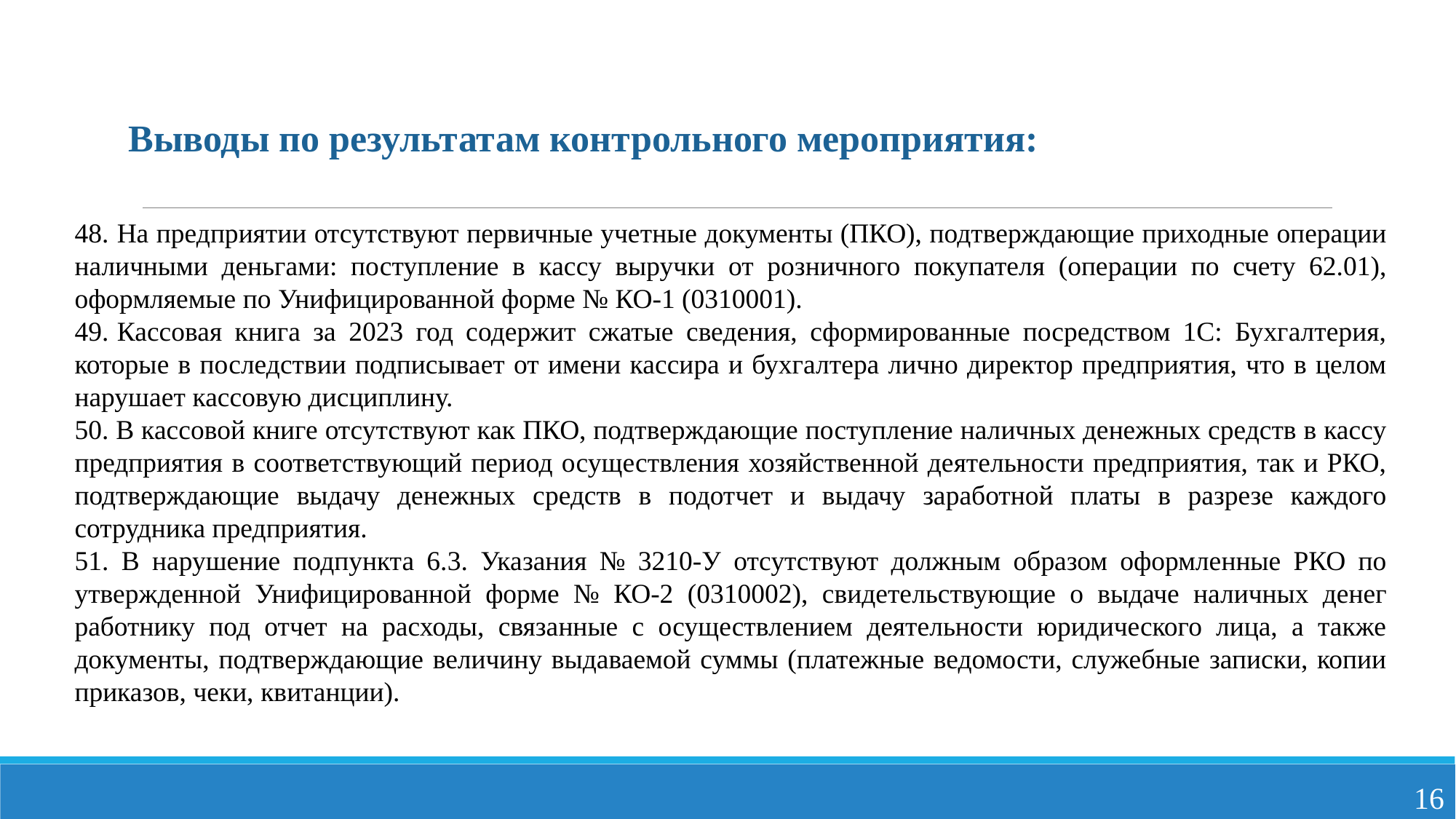

Выводы по результатам контрольного мероприятия:

48.	На предприятии отсутствуют первичные учетные документы (ПКО), подтверждающие приходные операции наличными деньгами: поступление в кассу выручки от розничного покупателя (операции по счету 62.01), оформляемые по Унифицированной форме № КО-1 (0310001).
49.	Кассовая книга за 2023 год содержит сжатые сведения, сформированные посредством 1С: Бухгалтерия, которые в последствии подписывает от имени кассира и бухгалтера лично директор предприятия, что в целом нарушает кассовую дисциплину.
 В кассовой книге отсутствуют как ПКО, подтверждающие поступление наличных денежных средств в кассу предприятия в соответствующий период осуществления хозяйственной деятельности предприятия, так и РКО, подтверждающие выдачу денежных средств в подотчет и выдачу заработной платы в разрезе каждого сотрудника предприятия.
 В нарушение подпункта 6.3. Указания № 3210-У отсутствуют должным образом оформленные РКО по утвержденной Унифицированной форме № КО-2 (0310002), свидетельствующие о выдаче наличных денег работнику под отчет на расходы, связанные с осуществлением деятельности юридического лица, а также документы, подтверждающие величину выдаваемой суммы (платежные ведомости, служебные записки, копии приказов, чеки, квитанции).

16